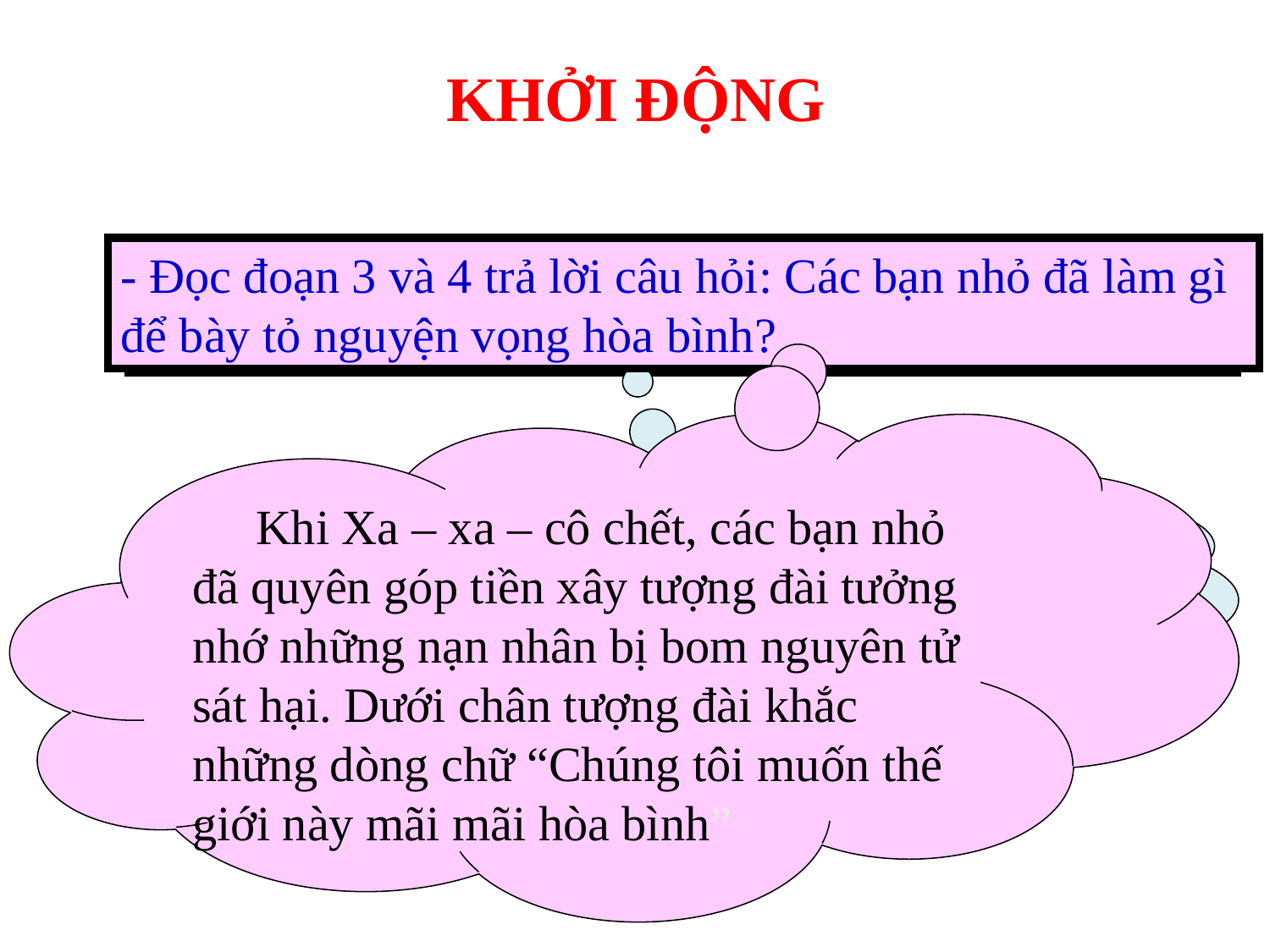

KHỞI ĐỘNG
- Đọc đoạn 3 và 4 trả lời câu hỏi: Các bạn nhỏ đã làm gì để bày tỏ nguyện vọng hòa bình?
-Đọc 2 đoạn đầu và cho biết Xa-xa-cô bị nhiễm phóng xạ nguyên tử khi nào?
      Khi Xa – xa – cô chết, các bạn nhỏ đã quyên góp tiền xây tượng đài tưởng nhớ những nạn nhân bị bom nguyên tử sát hại. Dưới chân tượng đài khắc những dòng chữ “Chúng tôi muốn thế giới này mãi mãi hòa bình”

Từ khi Mĩ ném hai quả bom nguyên tử xuống Nhật Bản.